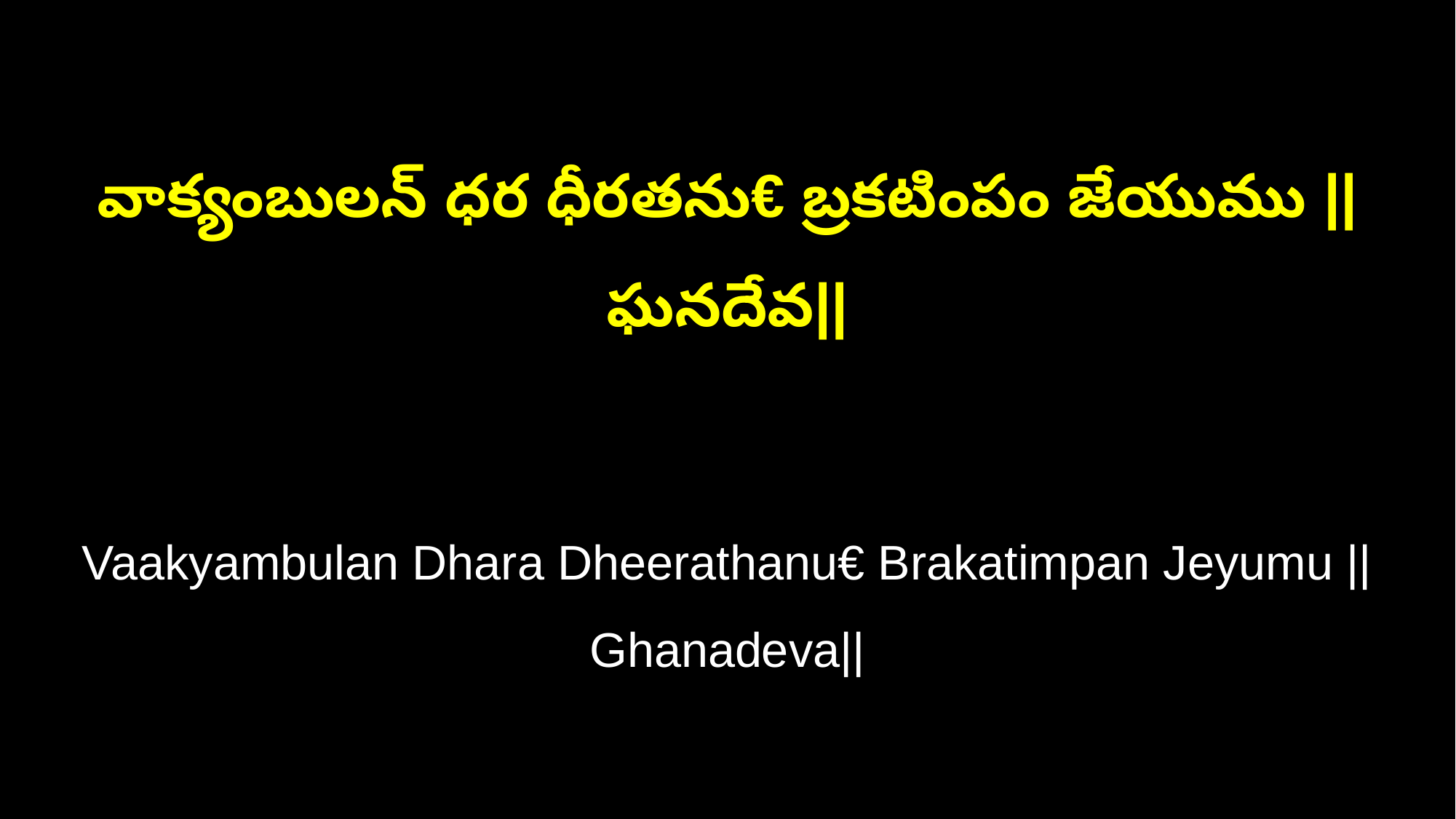

వాక్యంబులన్ ధర ధీరతను€ బ్రకటింపం జేయుము ||ఘనదేవ||
Vaakyambulan Dhara Dheerathanu€ Brakatimpan Jeyumu ||Ghanadeva||